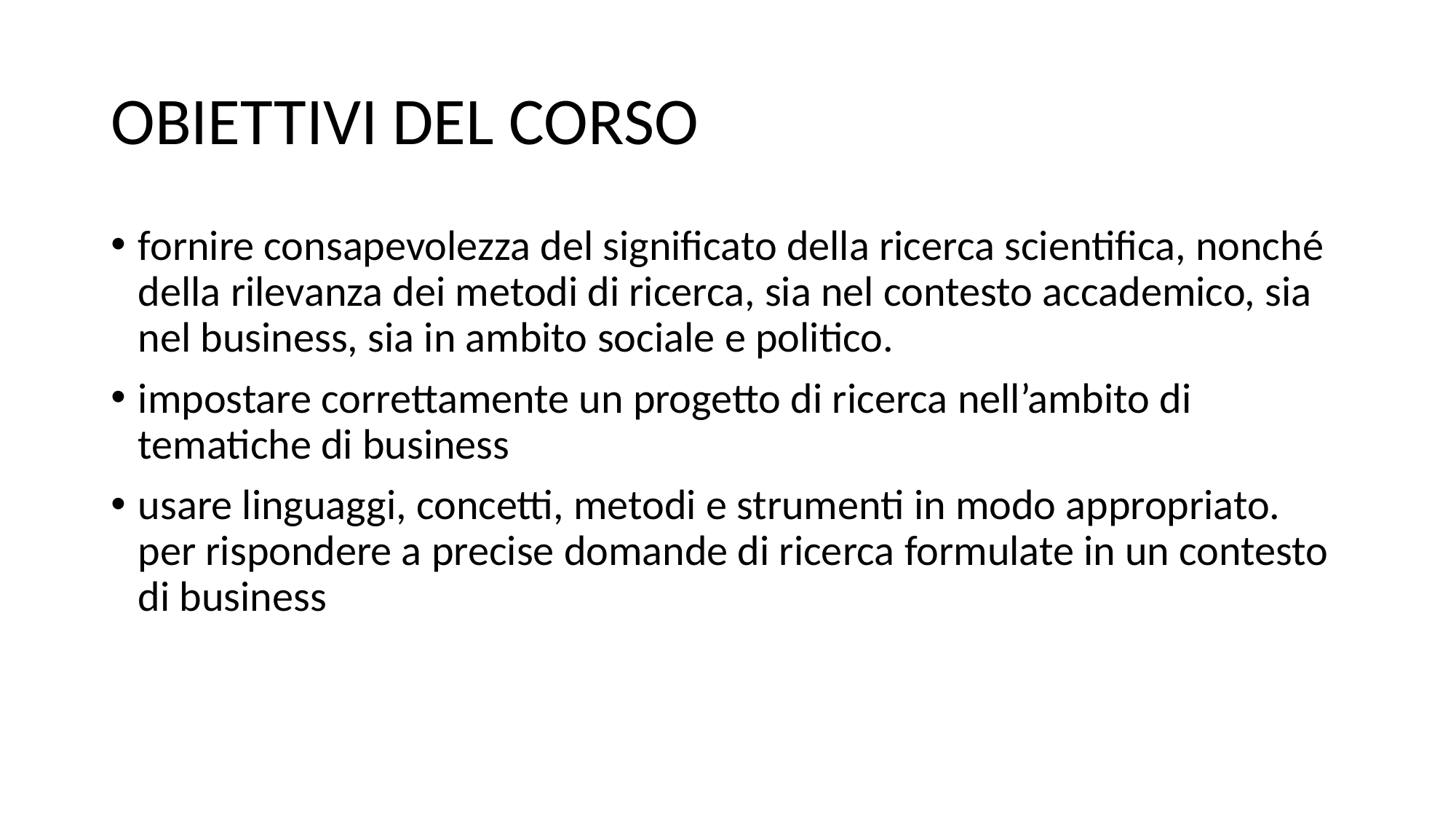

# OBIETTIVI DEL CORSO
fornire consapevolezza del significato della ricerca scientifica, nonché della rilevanza dei metodi di ricerca, sia nel contesto accademico, sia nel business, sia in ambito sociale e politico.
impostare correttamente un progetto di ricerca nell’ambito di tematiche di business
usare linguaggi, concetti, metodi e strumenti in modo appropriato. per rispondere a precise domande di ricerca formulate in un contesto di business